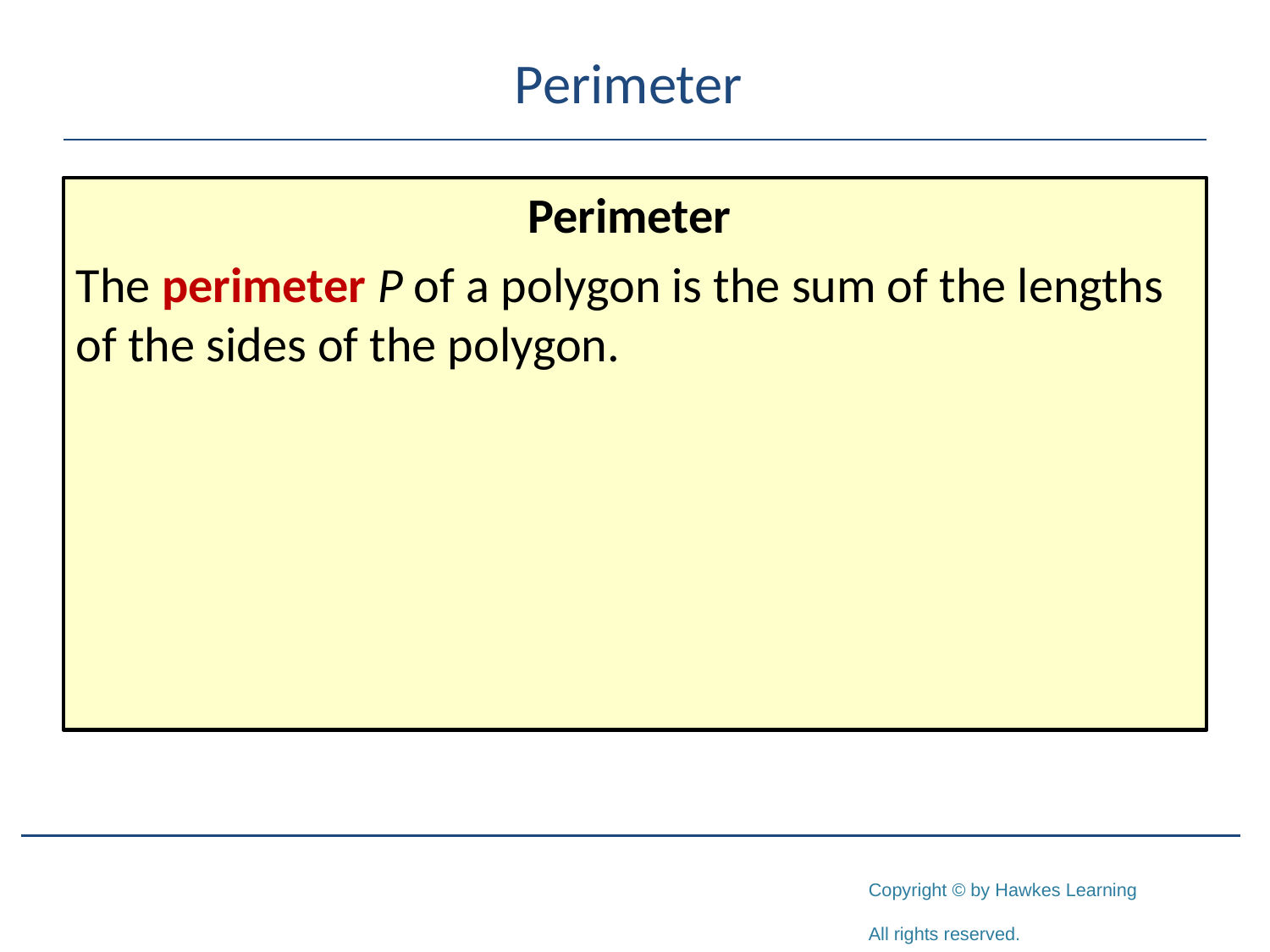

# Perimeter
Perimeter
The perimeter P of a polygon is the sum of the lengths of the sides of the polygon.